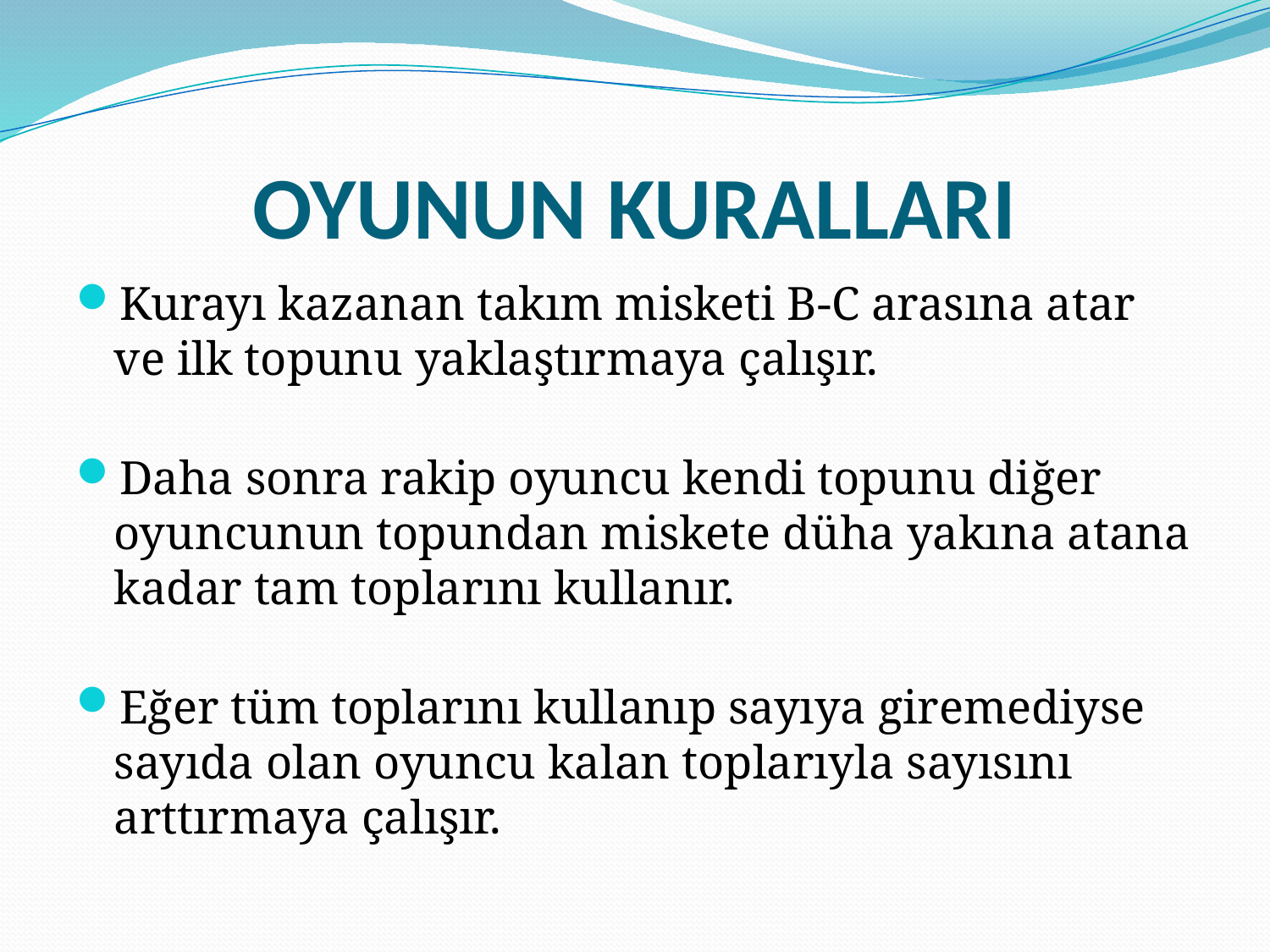

# OYUNUN KURALLARI
Kurayı kazanan takım misketi B-C arasına atar ve ilk topunu yaklaştırmaya çalışır.
Daha sonra rakip oyuncu kendi topunu diğer oyuncunun topundan miskete düha yakına atana kadar tam toplarını kullanır.
Eğer tüm toplarını kullanıp sayıya giremediyse sayıda olan oyuncu kalan toplarıyla sayısını arttırmaya çalışır.